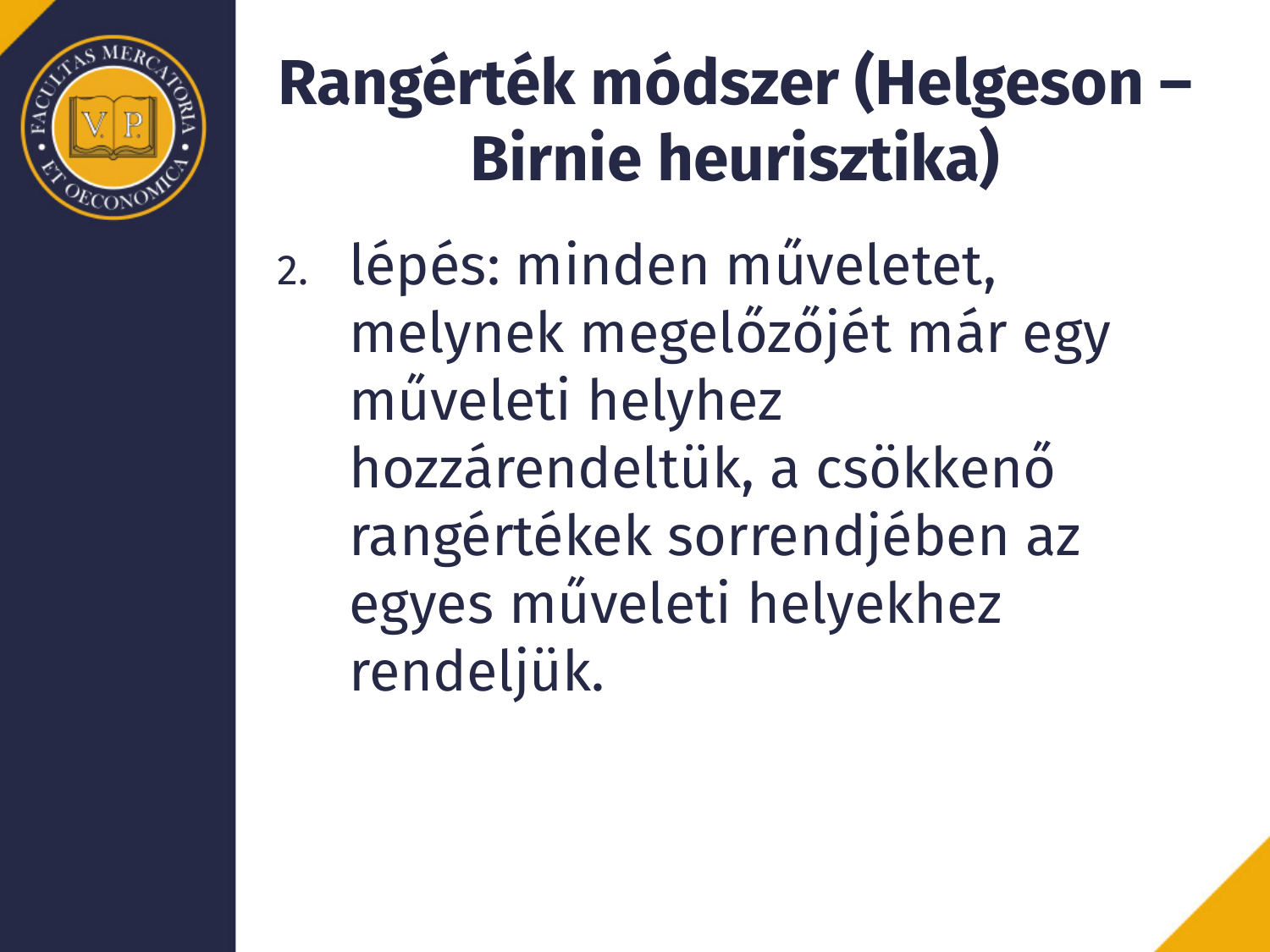

# Rangérték módszer (Helgeson – Birnie heurisztika)
lépés: minden műveletet, melynek megelőzőjét már egy műveleti helyhez hozzárendeltük, a csökkenő rangértékek sorrendjében az egyes műveleti helyekhez rendeljük.